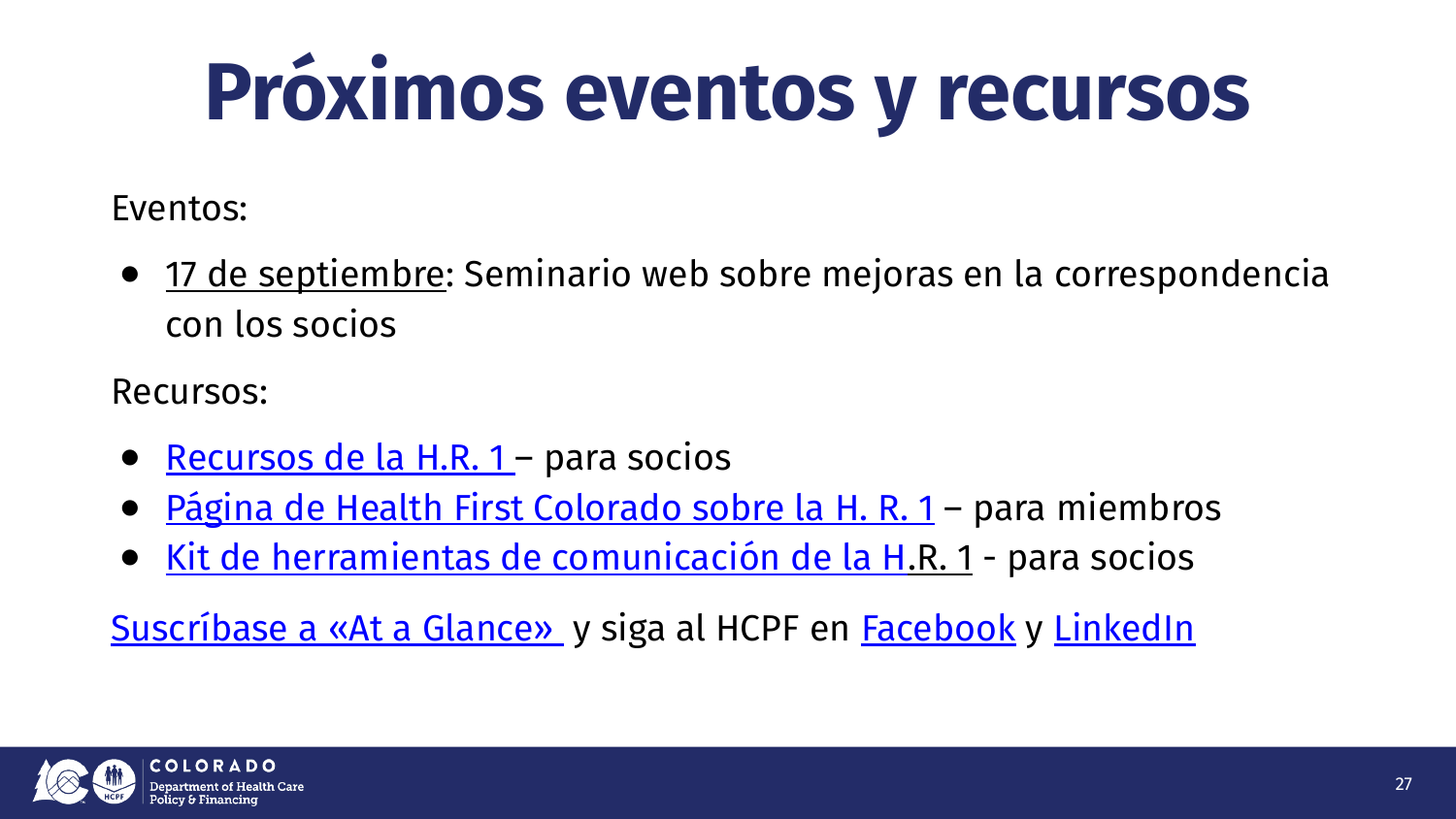

# Próximos eventos y recursos
Eventos:
17 de septiembre: Seminario web sobre mejoras en la correspondencia con los socios
Recursos:
Recursos de la H.R. 1 – para socios
Página de Health First Colorado sobre la H. R. 1 – para miembros
Kit de herramientas de comunicación de la H.R. 1 - para socios
Suscríbase a «At a Glance»  y siga al HCPF en Facebook y LinkedIn
27